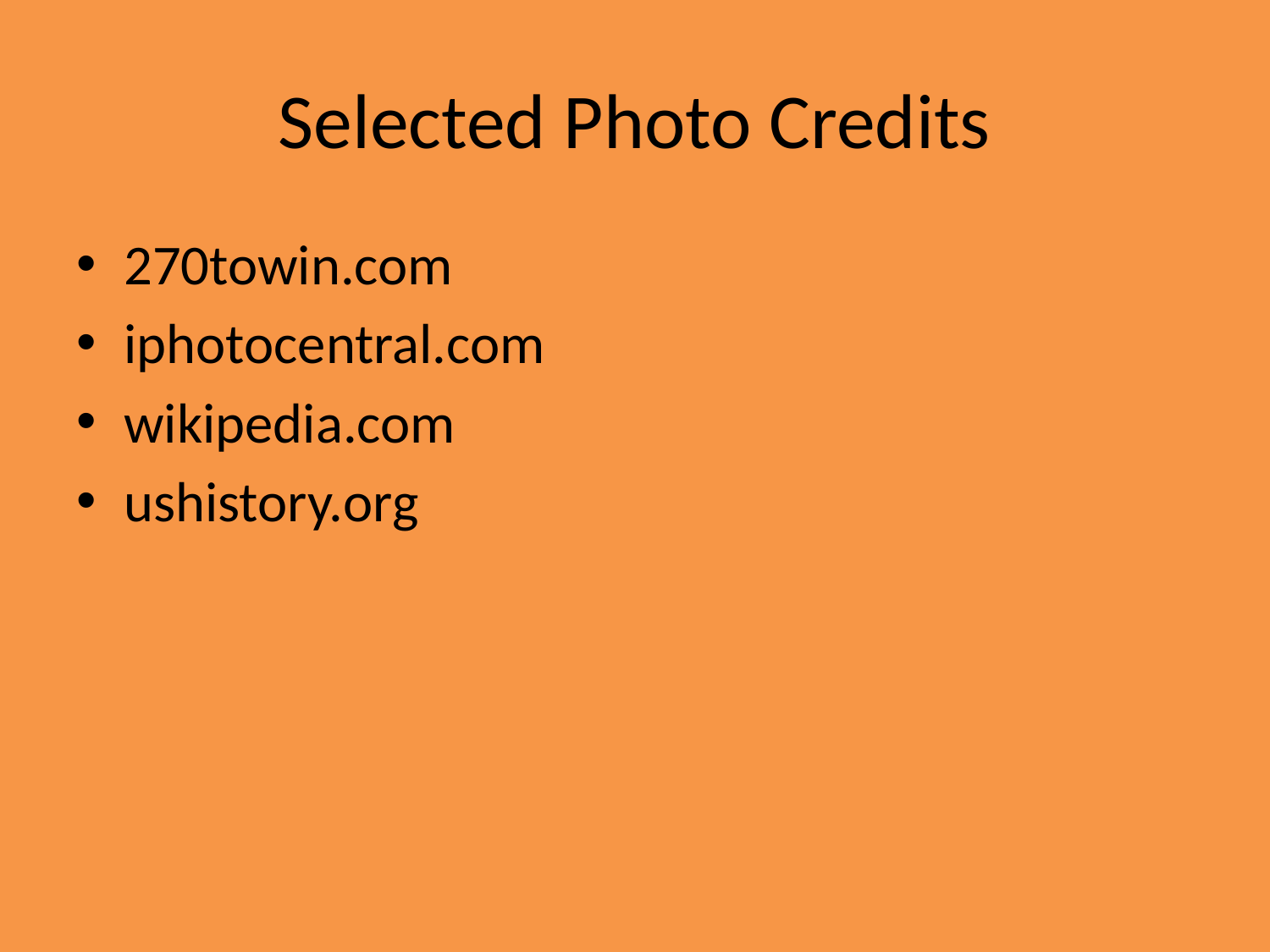

# Selected Photo Credits
270towin.com
iphotocentral.com
wikipedia.com
ushistory.org